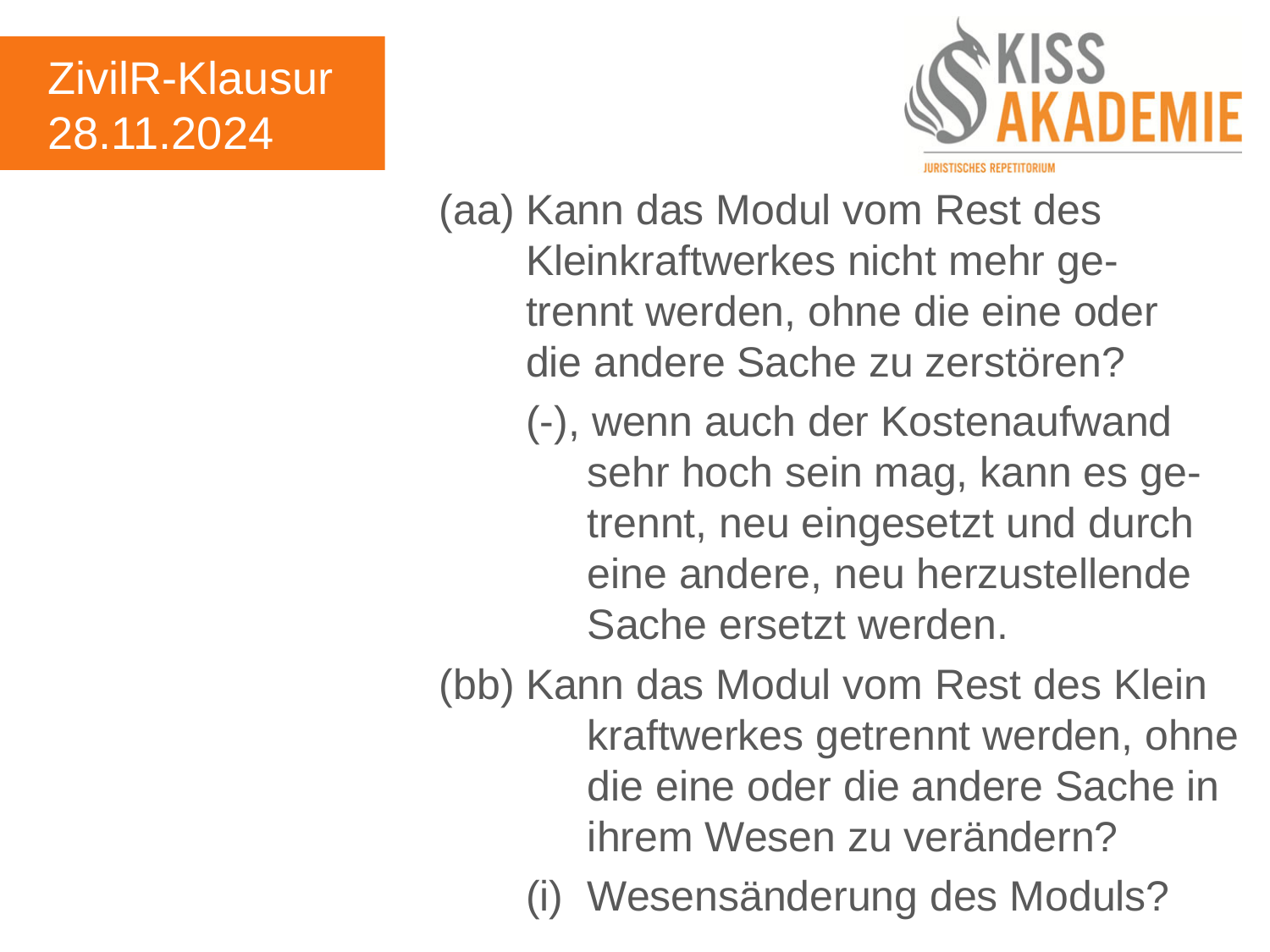

ZivilR-Klausur
28.11.2024
							(aa)	Kann das Modul vom Rest des 									Kleinkraftwerkes nicht mehr ge-									trennt werden, ohne die eine oder									die andere Sache zu zerstören?
								(-), wenn auch der Kostenaufwand									sehr hoch sein mag, kann es ge-									trennt, neu eingesetzt und durch									eine andere, neu herzustellende									Sache ersetzt werden.
							(bb)	Kann das Modul vom Rest des Klein									kraftwerkes getrennt werden, ohne									die eine oder die andere Sache in									ihrem Wesen zu verändern?
								(i)	Wesensänderung des Moduls?